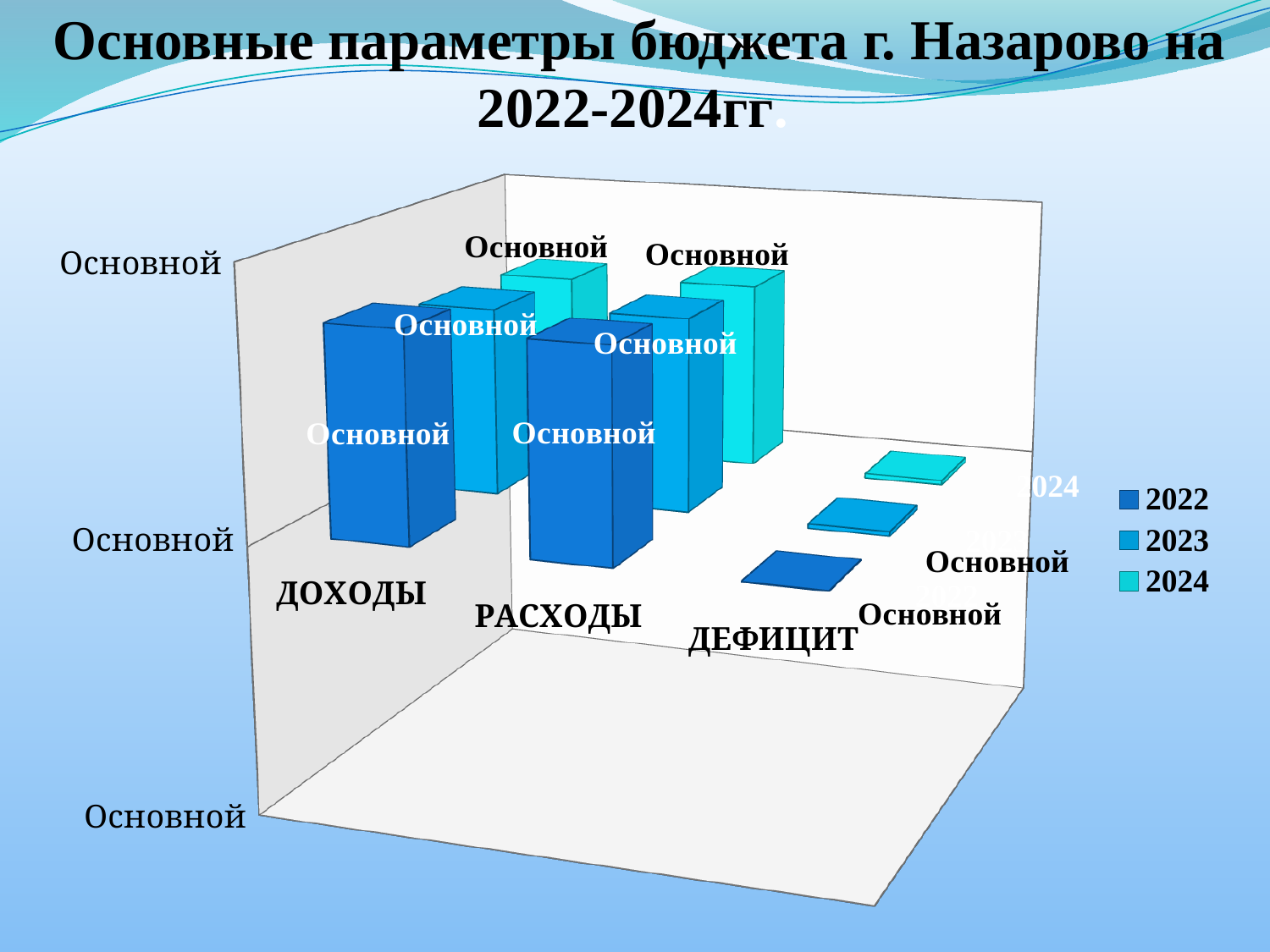

# Основные параметры бюджета г. Назарово на 2022-2024гг.

[unsupported chart]